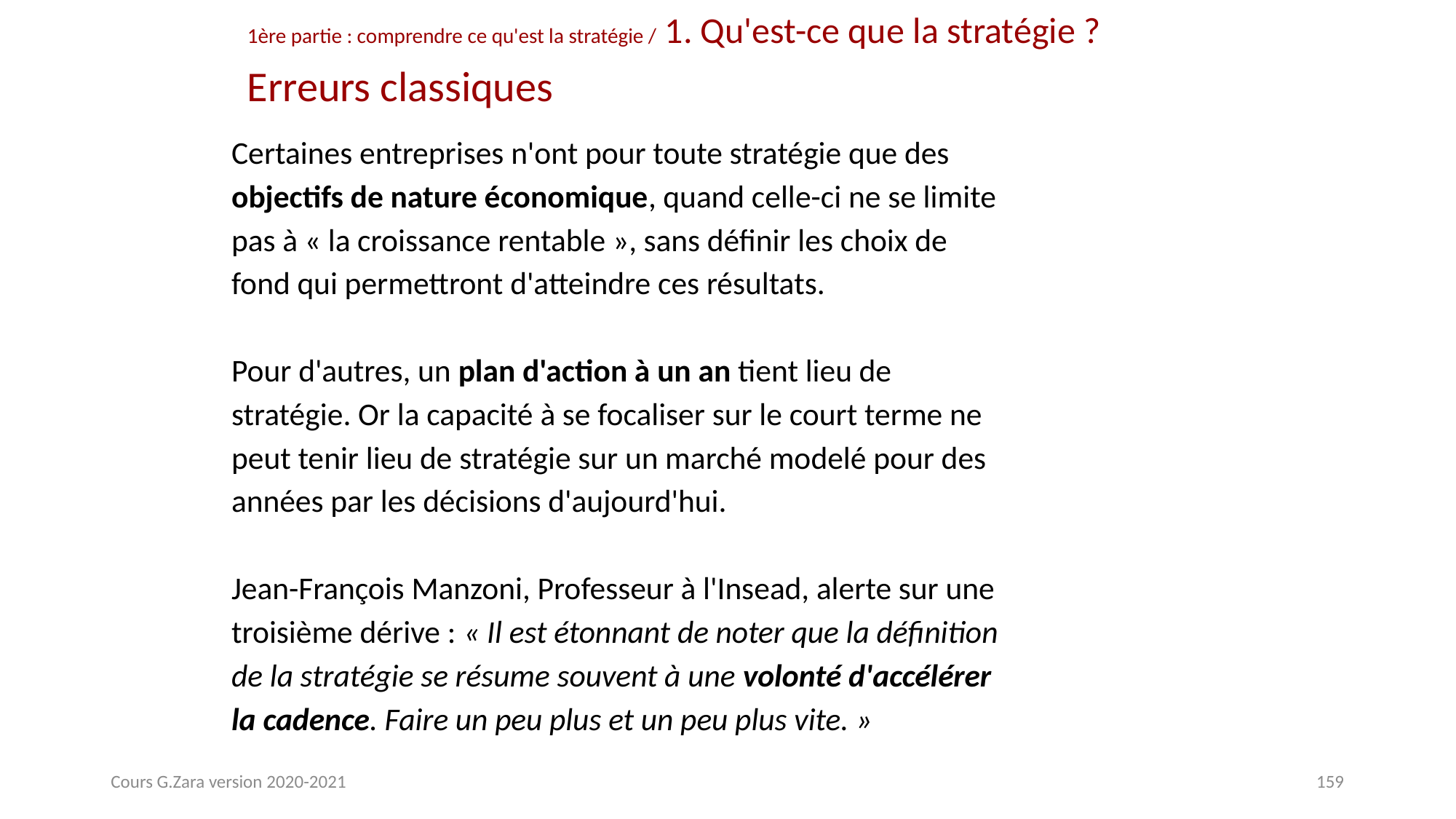

# 1ère partie : comprendre ce qu'est la stratégie / 1. Qu'est-ce que la stratégie ? Erreurs classiques
Certaines entreprises n'ont pour toute stratégie que des
objectifs de nature économique, quand celle-ci ne se limite
pas à « la croissance rentable », sans définir les choix de
fond qui permettront d'atteindre ces résultats.

Pour d'autres, un plan d'action à un an tient lieu de
stratégie. Or la capacité à se focaliser sur le court terme ne
peut tenir lieu de stratégie sur un marché modelé pour des
années par les décisions d'aujourd'hui.

Jean-François Manzoni, Professeur à l'Insead, alerte sur une
troisième dérive : « Il est étonnant de noter que la définition
de la stratégie se résume souvent à une volonté d'accélérer
la cadence. Faire un peu plus et un peu plus vite. »
Cours G.Zara version 2020-2021
159